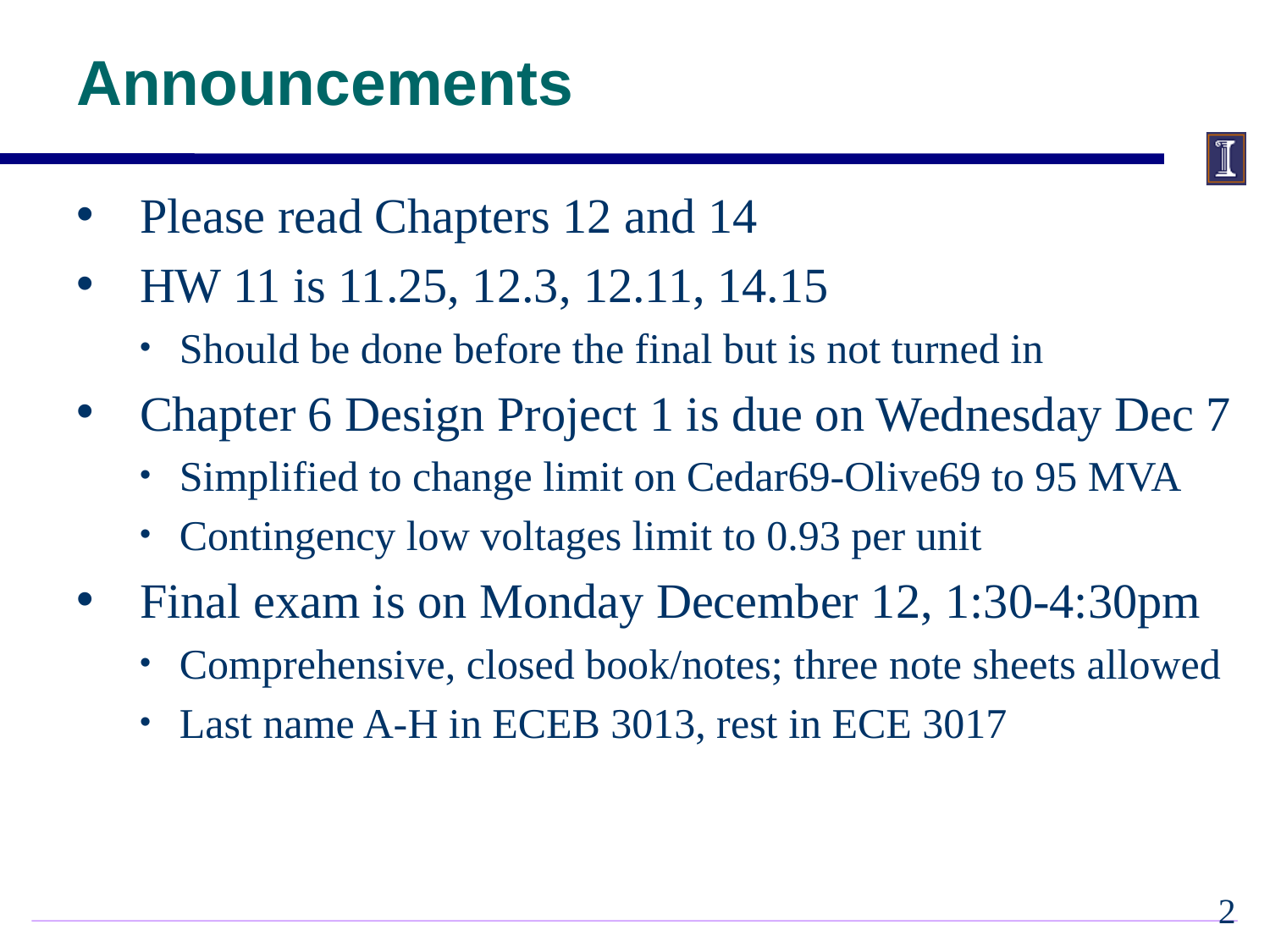

# Announcements
Please read Chapters 12 and 14
HW 11 is 11.25, 12.3, 12.11, 14.15
Should be done before the final but is not turned in
Chapter 6 Design Project 1 is due on Wednesday Dec 7
Simplified to change limit on Cedar69-Olive69 to 95 MVA
Contingency low voltages limit to 0.93 per unit
Final exam is on Monday December 12, 1:30-4:30pm
Comprehensive, closed book/notes; three note sheets allowed
Last name A-H in ECEB 3013, rest in ECE 3017

2